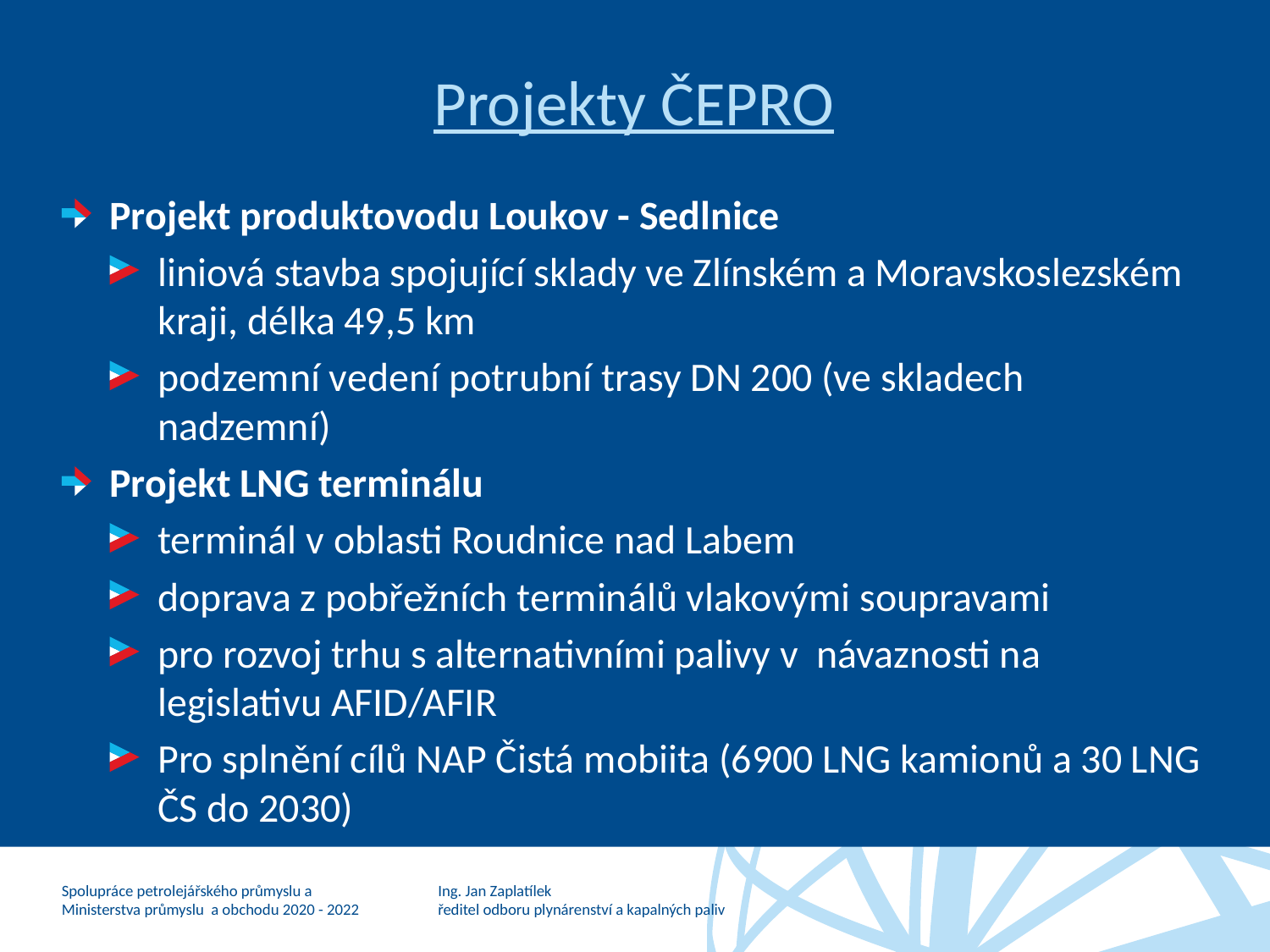

# Projekty ČEPRO
Projekt produktovodu Loukov - Sedlnice
liniová stavba spojující sklady ve Zlínském a Moravskoslezském kraji, délka 49,5 km
podzemní vedení potrubní trasy DN 200 (ve skladech nadzemní)
Projekt LNG terminálu
terminál v oblasti Roudnice nad Labem
doprava z pobřežních terminálů vlakovými soupravami
pro rozvoj trhu s alternativními palivy v  návaznosti na legislativu AFID/AFIR
Pro splnění cílů NAP Čistá mobiita (6900 LNG kamionů a 30 LNG ČS do 2030)